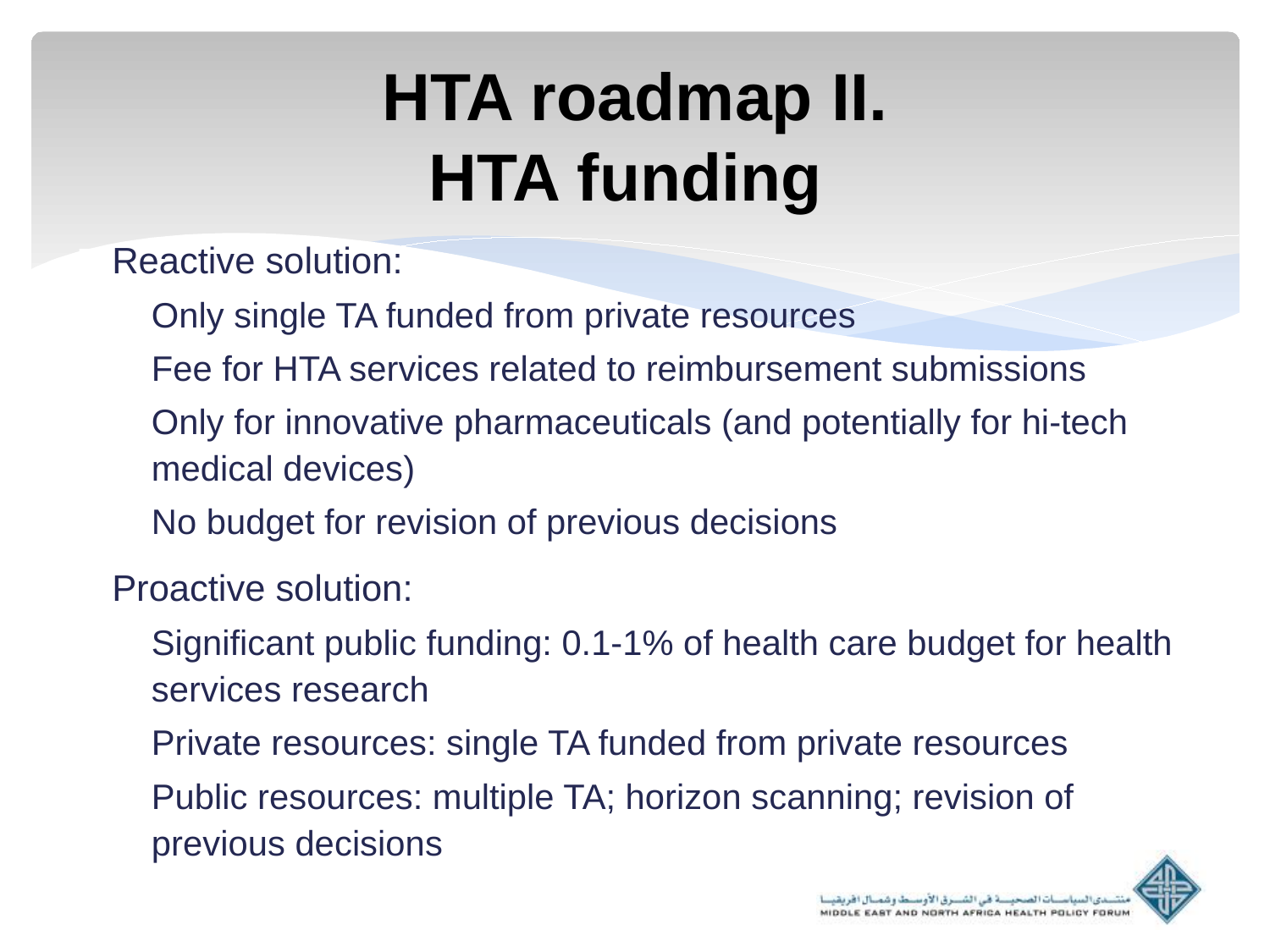

# HTA roadmap II. HTA funding
Reactive solution:
Only single TA funded from private resources
Fee for HTA services related to reimbursement submissions
Only for innovative pharmaceuticals (and potentially for hi-tech medical devices)
No budget for revision of previous decisions
Proactive solution:
Significant public funding: 0.1-1% of health care budget for health services research
Private resources: single TA funded from private resources
Public resources: multiple TA; horizon scanning; revision of previous decisions